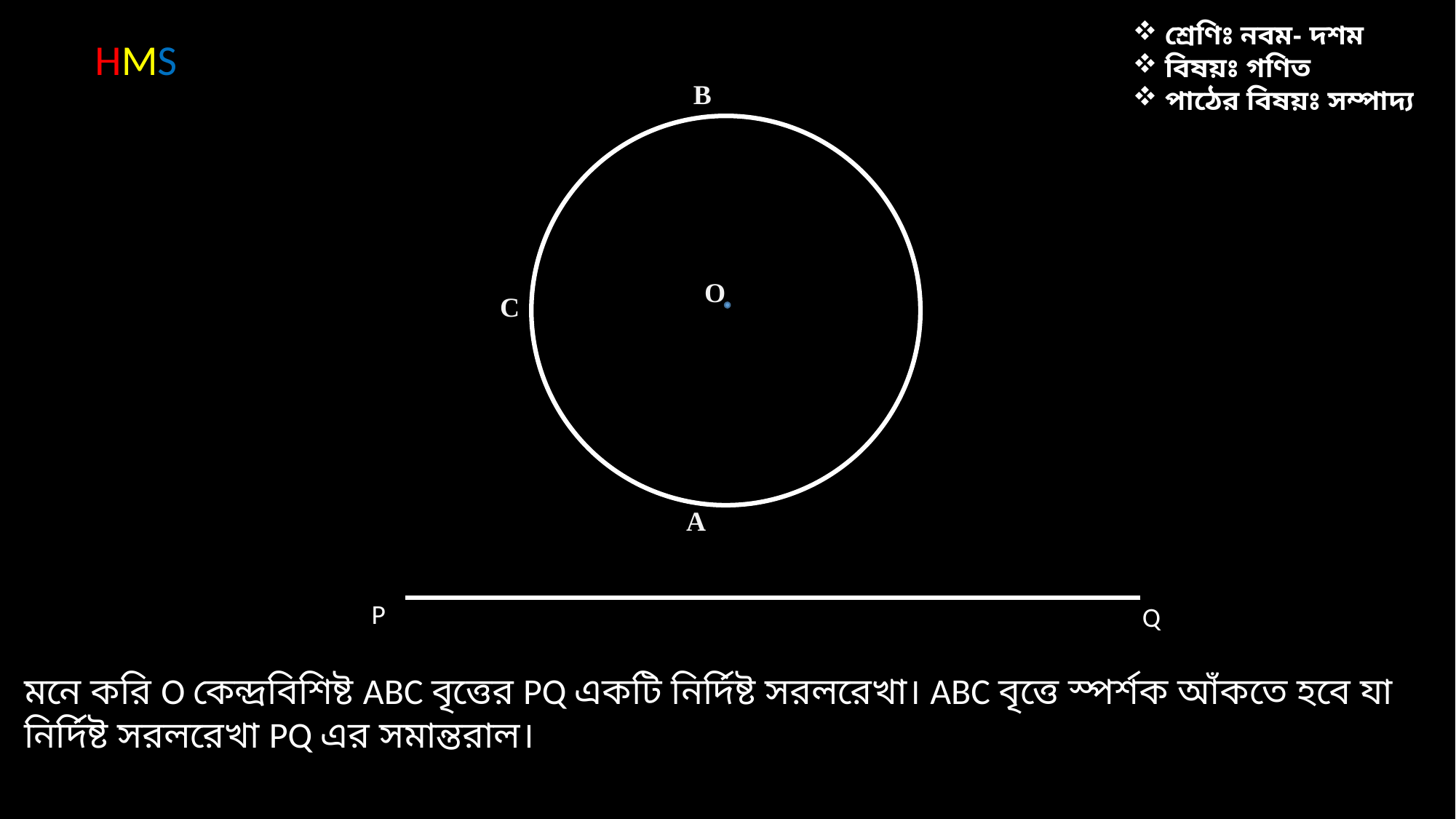

শ্রেণিঃ নবম- দশম
 বিষয়ঃ গণিত
 পাঠের বিষয়ঃ সম্পাদ্য
HMS
B
C
A

O

P
Q
মনে করি O কেন্দ্রবিশিষ্ট ABC বৃত্তের PQ একটি নির্দিষ্ট সরলরেখা। ABC বৃত্তে স্পর্শক আঁকতে হবে যা নির্দিষ্ট সরলরেখা PQ এর সমান্তরাল।